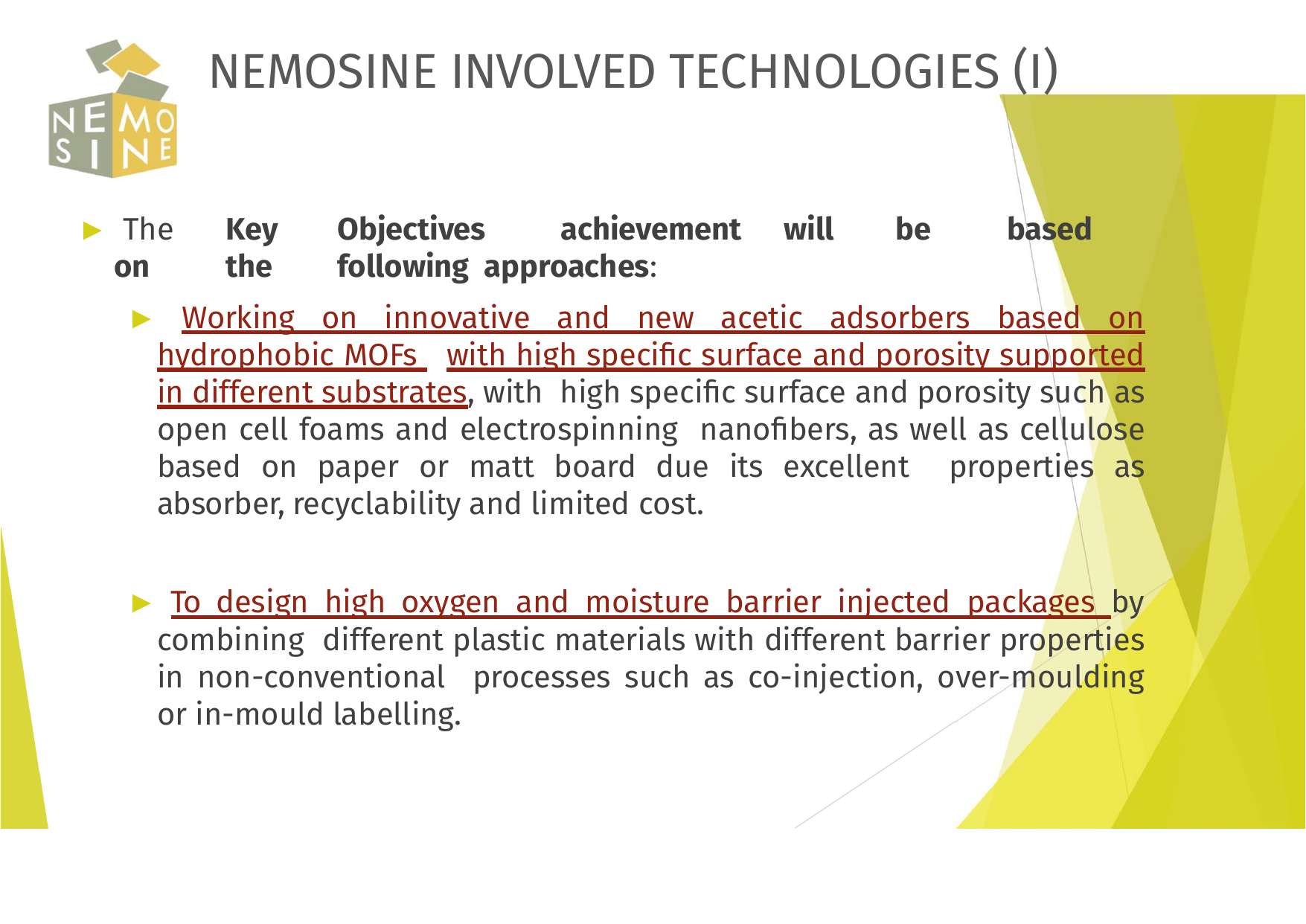

# NEMOSINE INVOLVED TECHNOLOGIES (I)

►  The	Key	Objectives	achievement	will	be	based	on	the	following  approaches:
► Working on innovative and new acetic adsorbers based on hydrophobic MOFs   with high specific surface and porosity supported in different substrates, with  high specific surface and porosity such as open cell foams and electrospinning  nanofibers, as well as cellulose based on paper or matt board due its excellent  properties as absorber, recyclability and limited cost.

► To design high oxygen and moisture barrier injected packages by combining  different plastic materials with different barrier properties in non-conventional  processes such as co-injection, over-moulding or in-mould labelling.